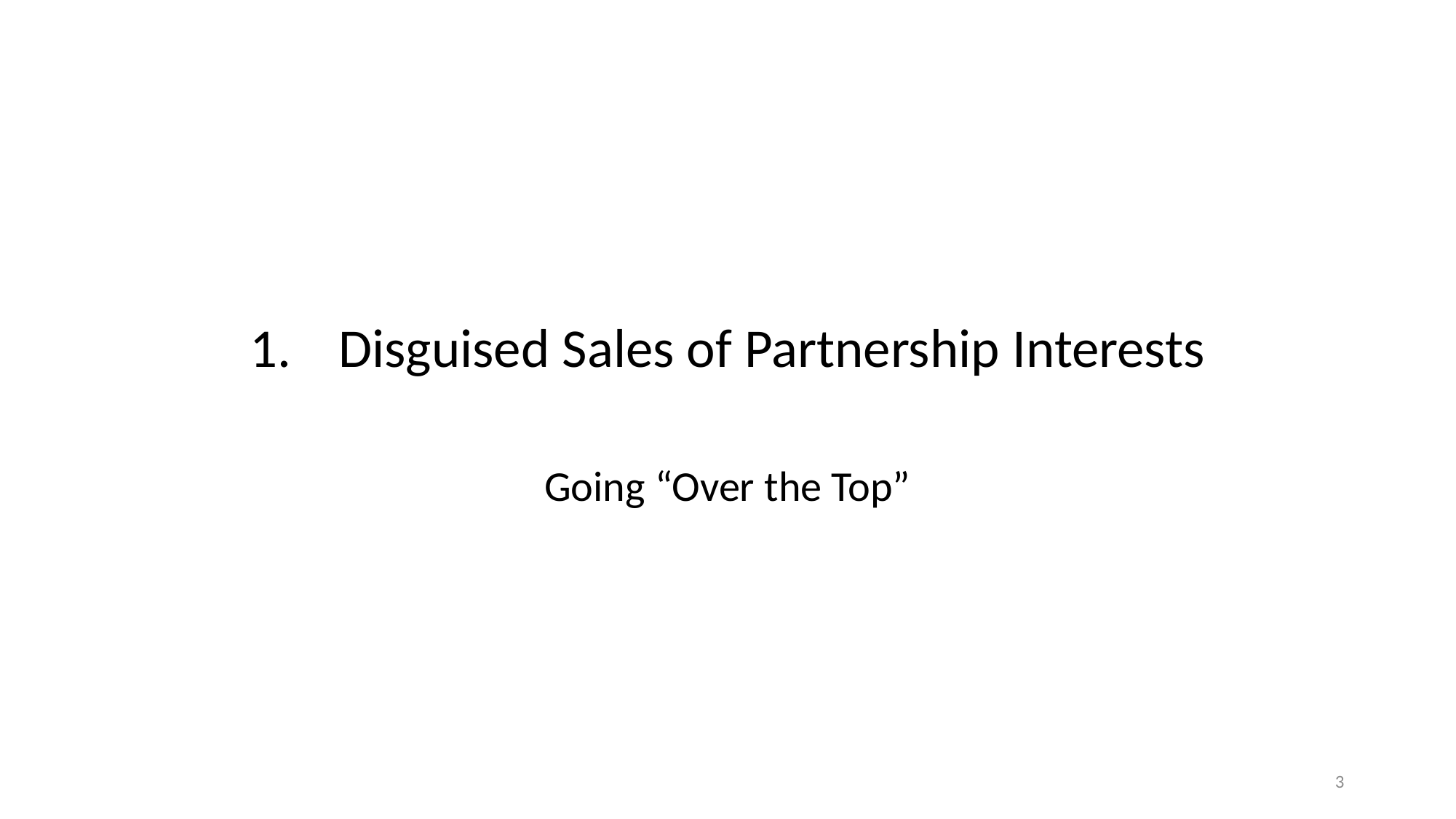

Disguised Sales of Partnership Interests

Going “Over the Top”

3